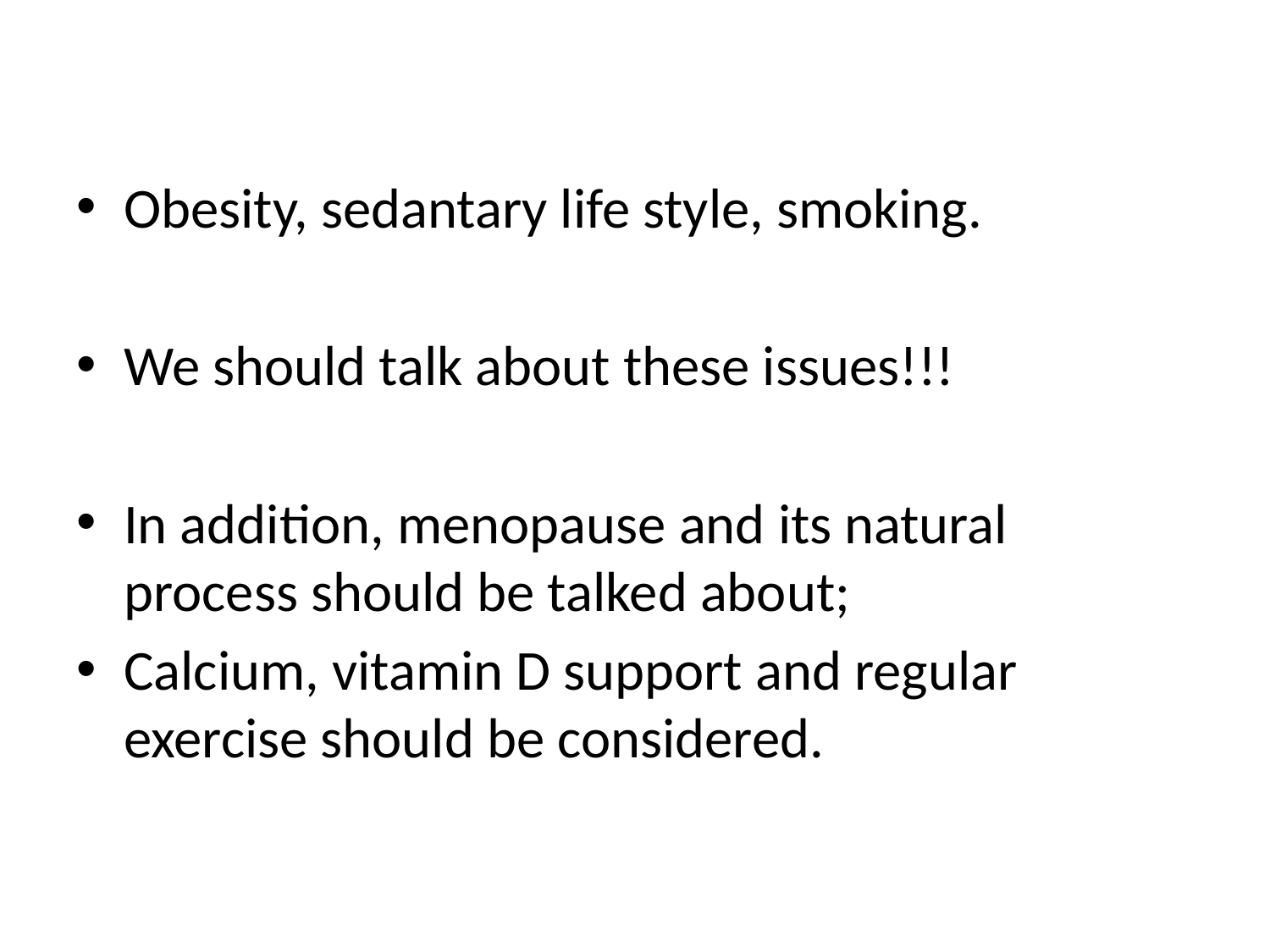

#

Obesity, sedantary life style, smoking.

We should talk about these issues!!!

In addition, menopause and its natural process should be talked about;
Calcium, vitamin D support and regular exercise should be considered.